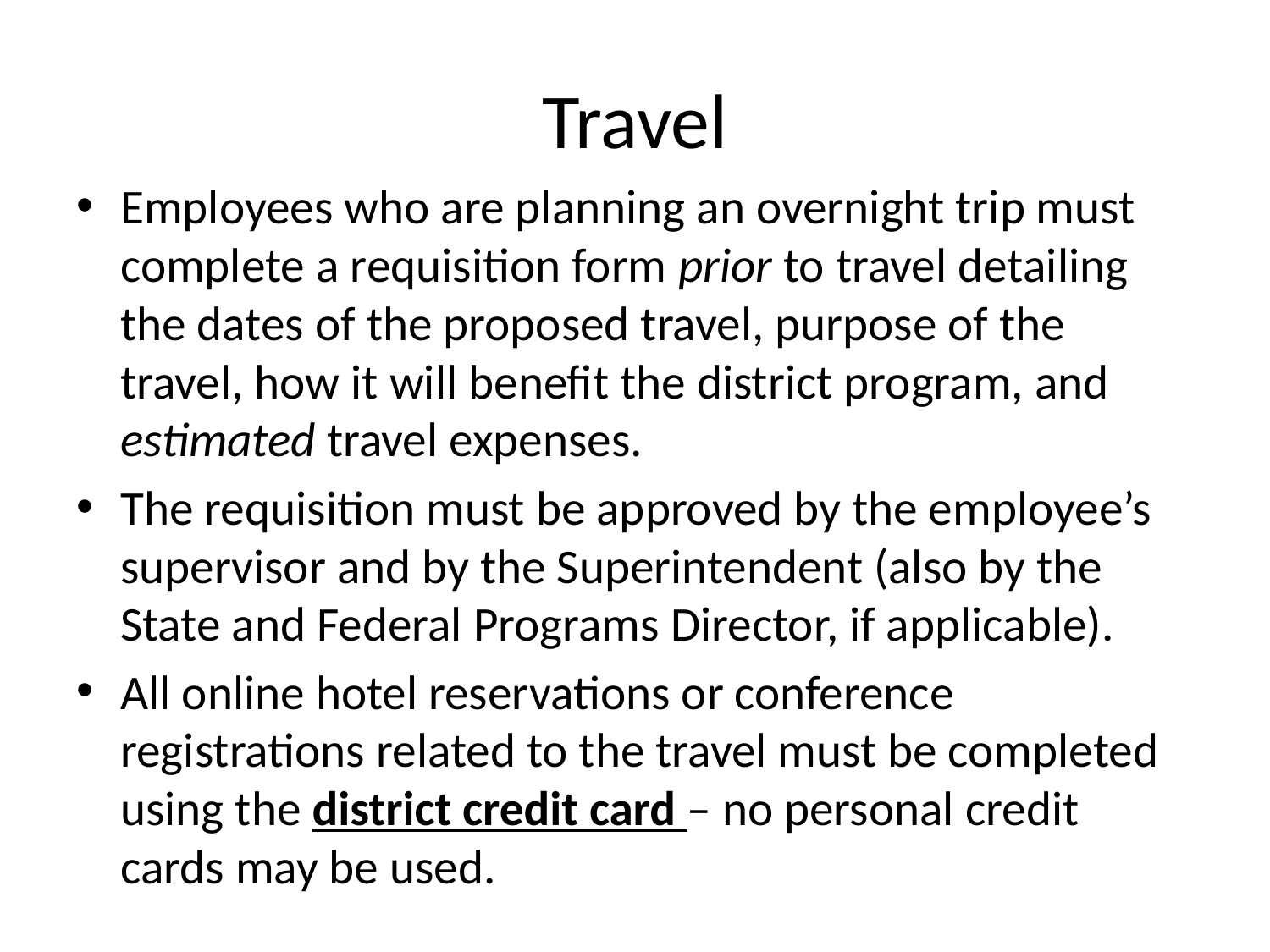

# Travel
Employees who are planning an overnight trip must complete a requisition form prior to travel detailing the dates of the proposed travel, purpose of the travel, how it will benefit the district program, and estimated travel expenses.
The requisition must be approved by the employee’s supervisor and by the Superintendent (also by the State and Federal Programs Director, if applicable).
All online hotel reservations or conference registrations related to the travel must be completed using the district credit card – no personal credit cards may be used.